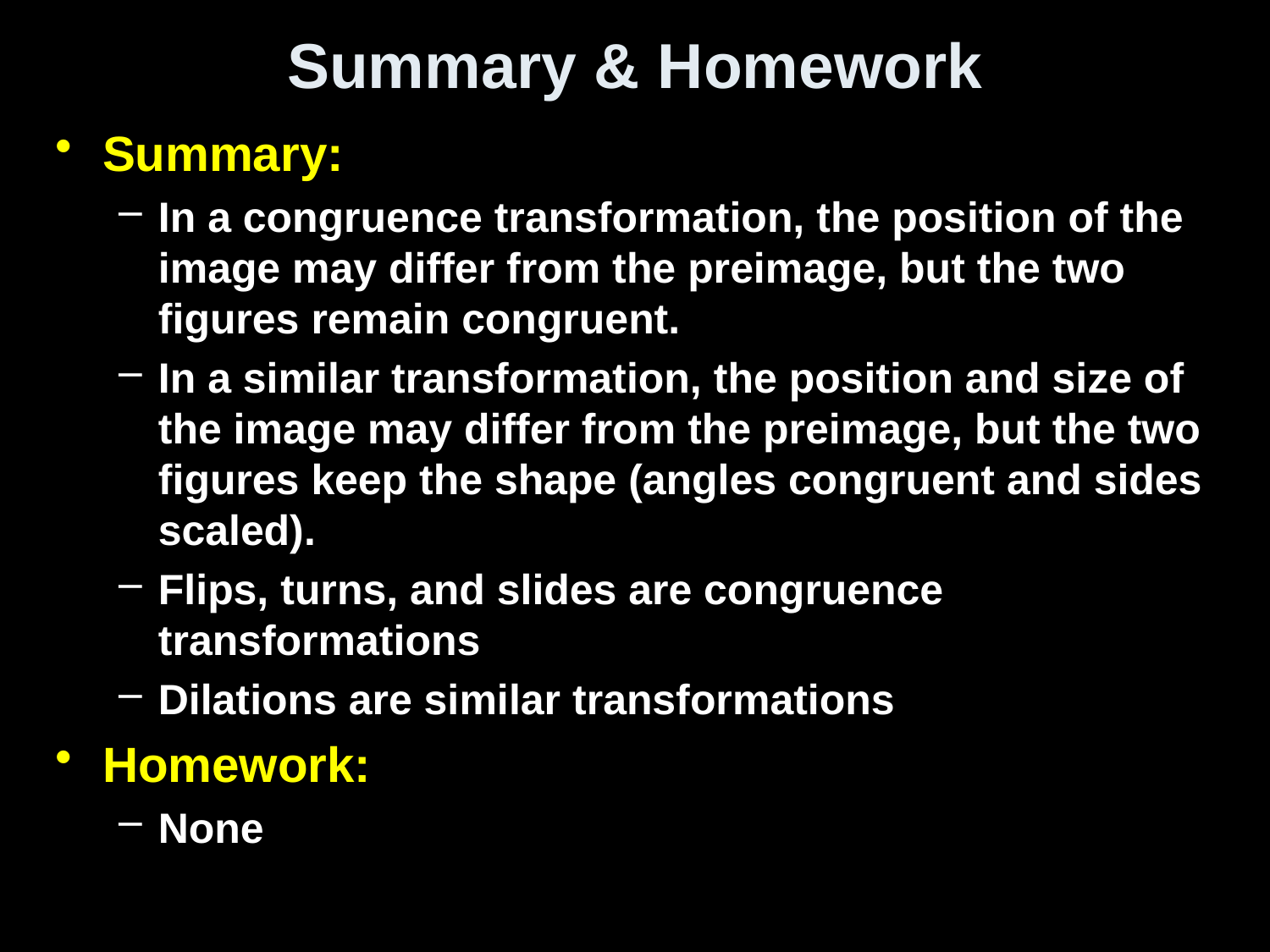

# Summary & Homework
Summary:
In a congruence transformation, the position of the image may differ from the preimage, but the two figures remain congruent.
In a similar transformation, the position and size of the image may differ from the preimage, but the two figures keep the shape (angles congruent and sides scaled).
Flips, turns, and slides are congruence transformations
Dilations are similar transformations
Homework:
None